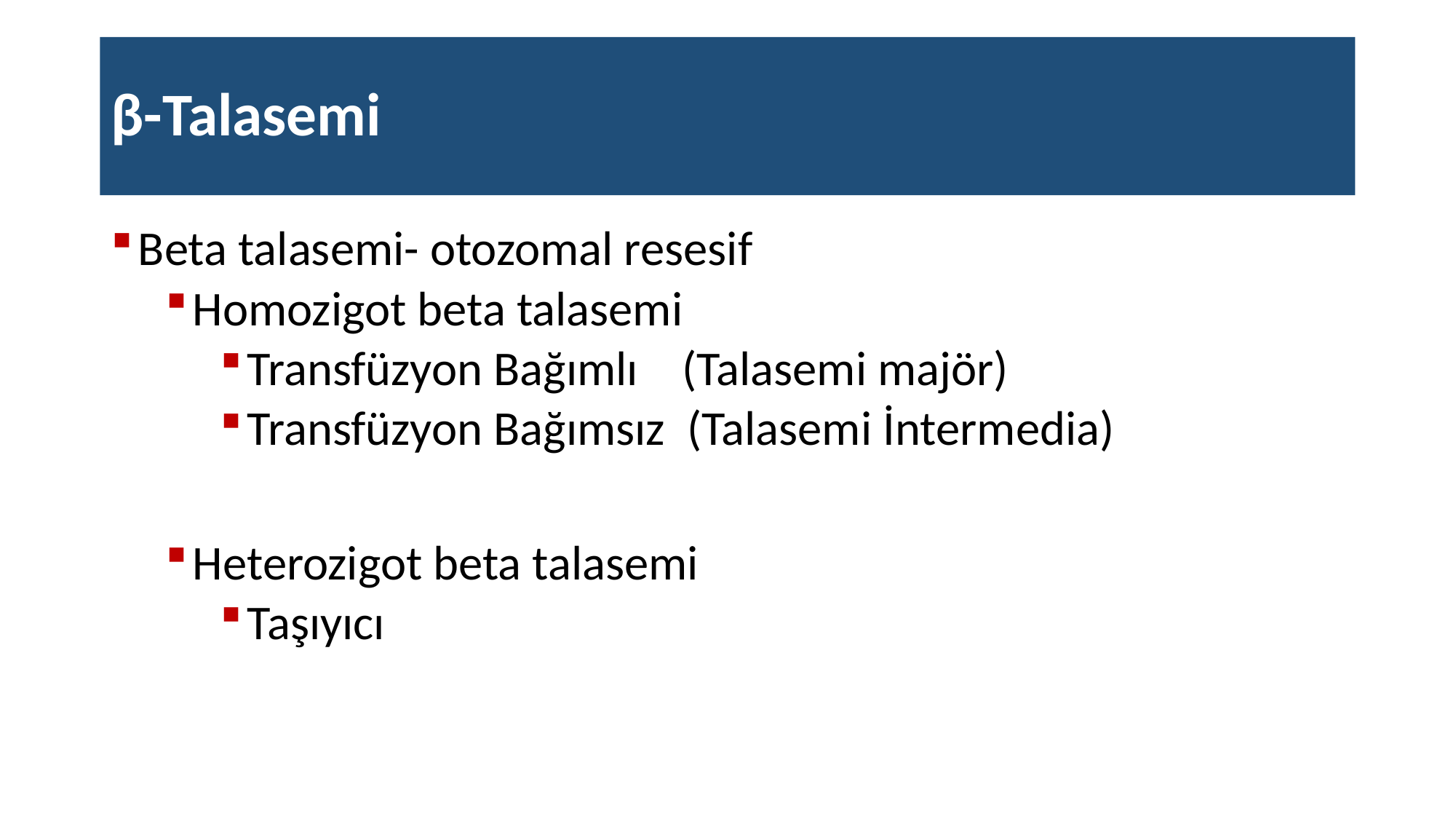

β-Talasemi
# β-Talasemi
Beta talasemi- otozomal resesif
Homozigot beta talasemi
Transfüzyon Bağımlı    (Talasemi majör)
Transfüzyon Bağımsız  (Talasemi İntermedia)

Heterozigot beta talasemi
Taşıyıcı